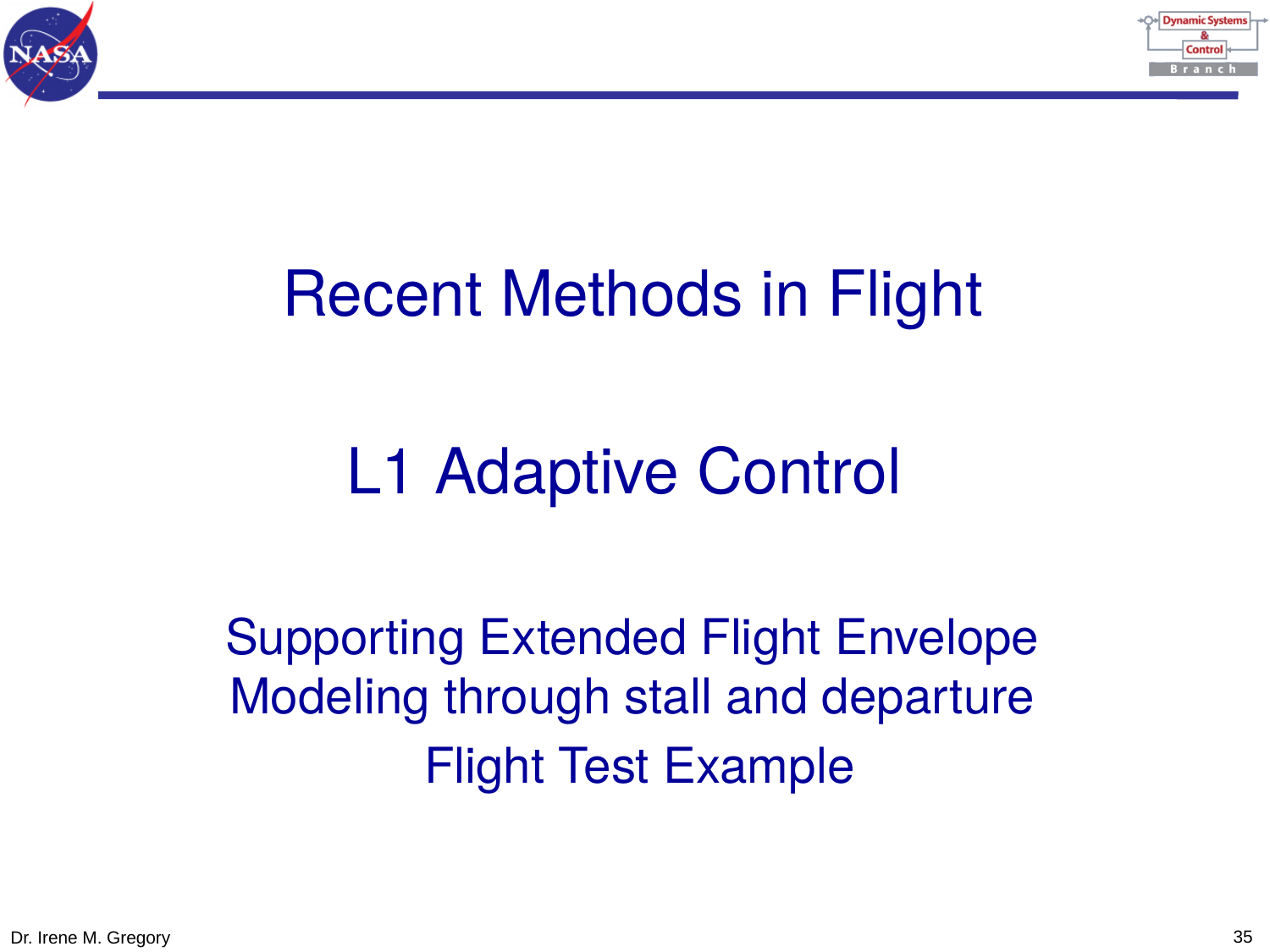

Recent Methods in Flight

L1 Adaptive Control

Supporting Extended Flight Envelope Modeling through stall and departure
 Flight Test Example

35
Dr. Irene M. Gregory